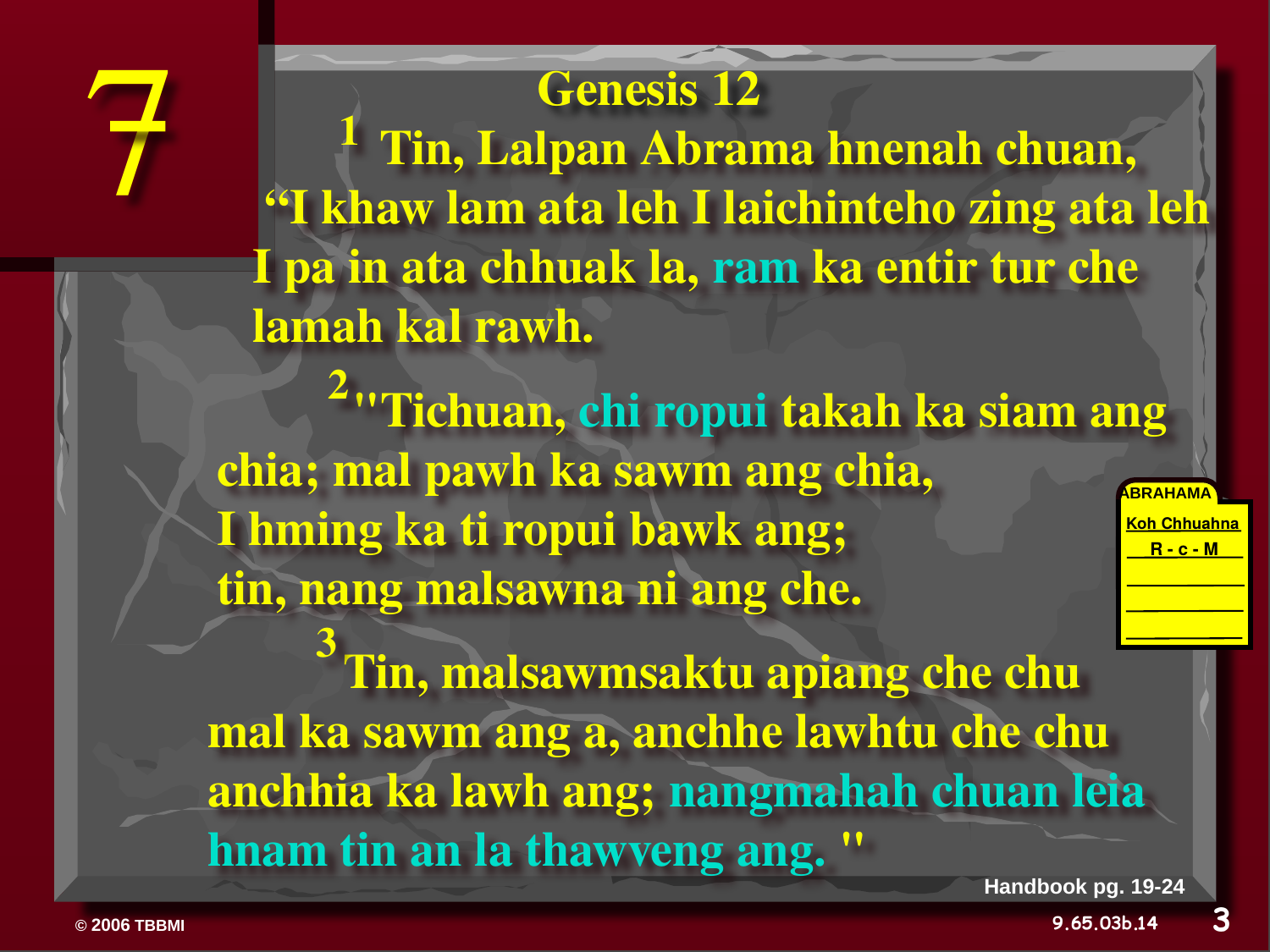

7

Genesis 12

	Tin, Lalpan Abrama hnenah chuan,
 “I khaw lam ata leh I laichinteho zing ata leh
I pa in ata chhuak la, ram ka entir tur che lamah kal rawh.
1

	 "Tichuan, chi ropui takah ka siam ang chia; mal pawh ka sawm ang chia,
I hming ka ti ropui bawk ang;
tin, nang malsawna ni ang che.
2
ABRAHAMA

Koh Chhuahna

R - c - M

	 Tin, malsawmsaktu apiang che chu mal ka sawm ang a, anchhe lawhtu che chu anchhia ka lawh ang; nangmahah chuan leia hnam tin an la thawveng ang. "
3

Handbook pg. 19-24
3
14